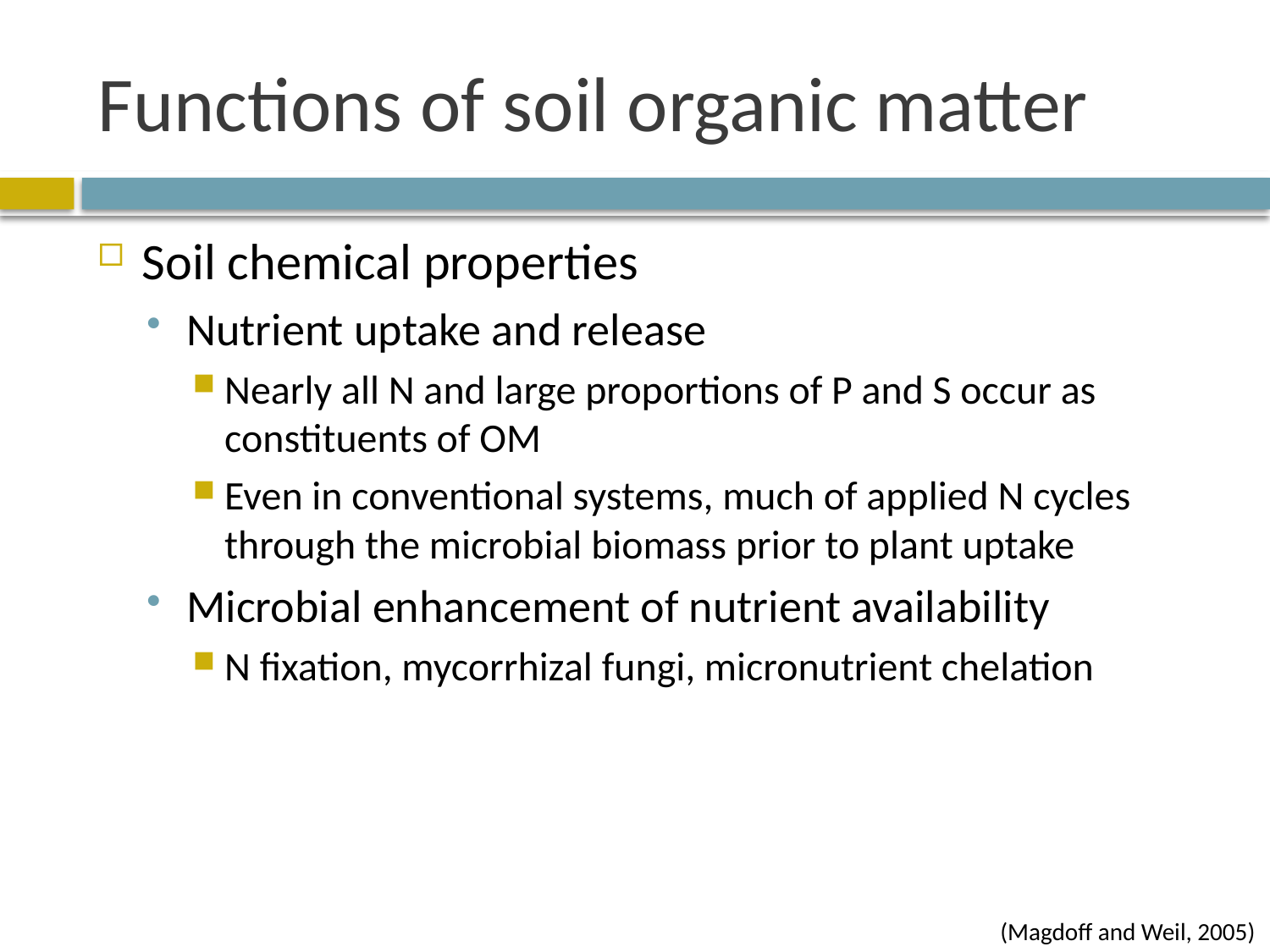

# Functions of soil organic matter
Soil chemical properties
Nutrient uptake and release
Nearly all N and large proportions of P and S occur as constituents of OM
Even in conventional systems, much of applied N cycles through the microbial biomass prior to plant uptake
Microbial enhancement of nutrient availability
N fixation, mycorrhizal fungi, micronutrient chelation
(Magdoff and Weil, 2005)